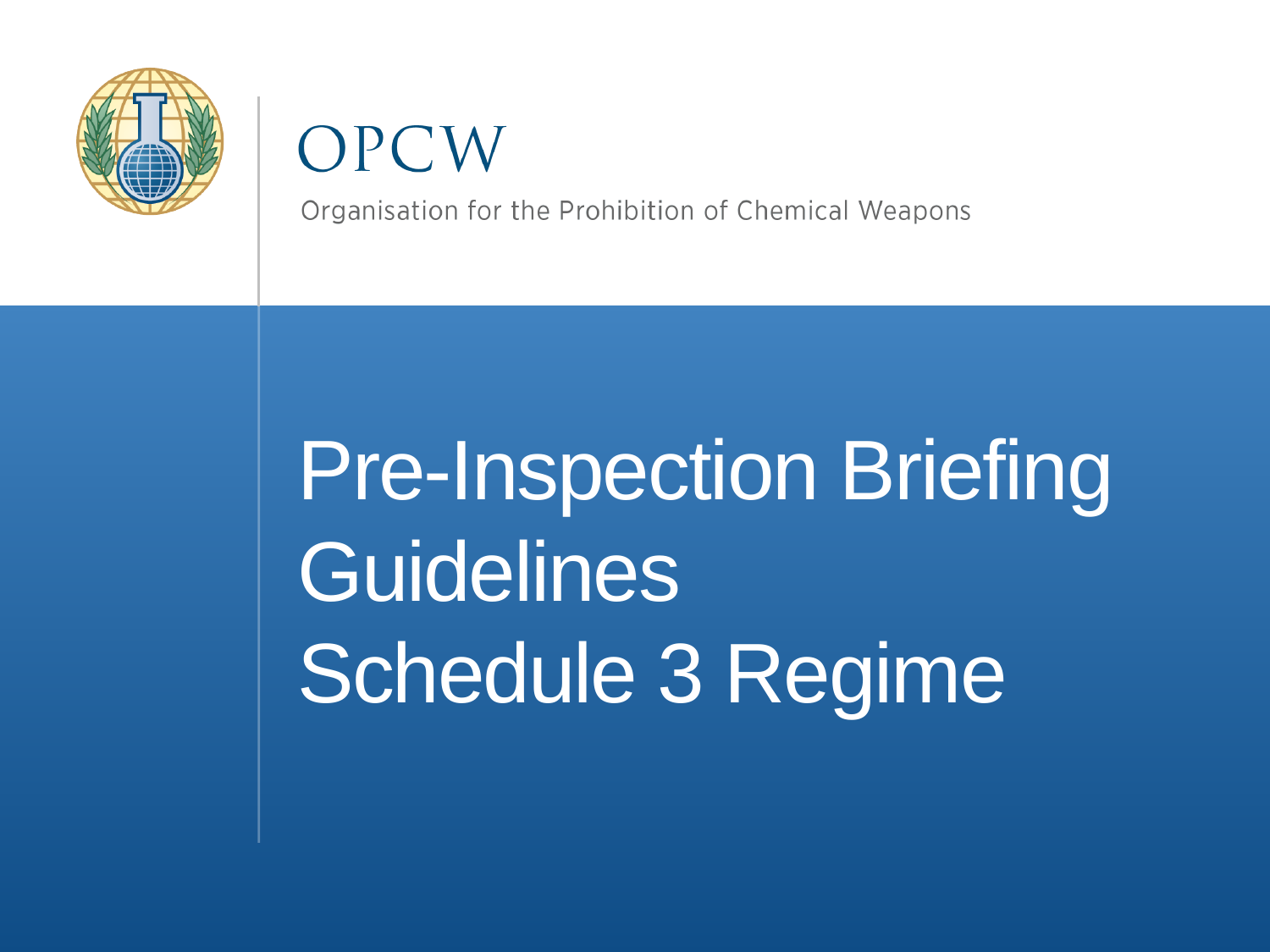

# Pre-Inspection Briefing Guidelines Schedule 3 Regime